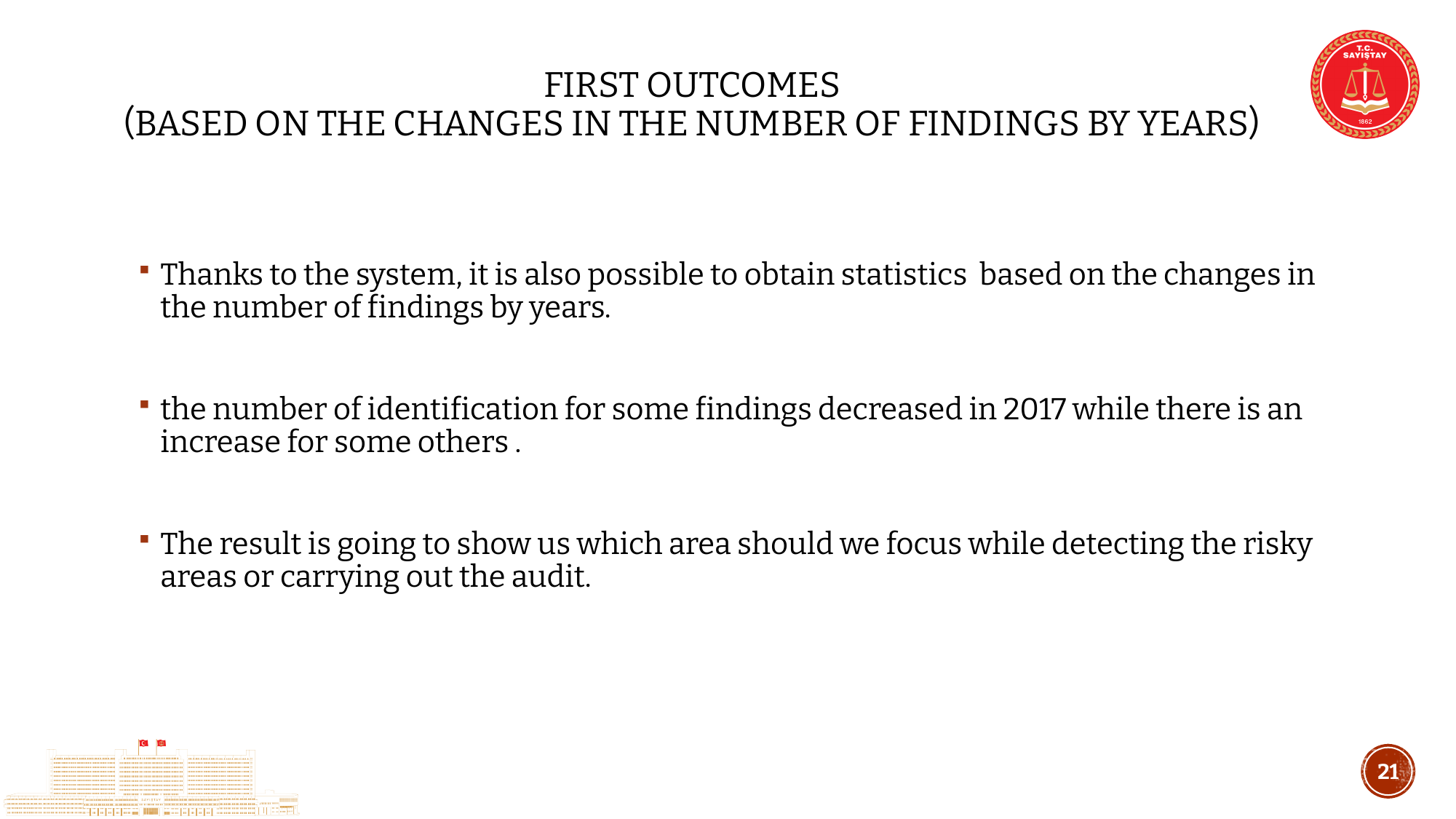

# FIrst Outcomes (BASED ON The Changes IN THE NUMBer OF FINDINGs BY YEARS)
Thanks to the system, it is also possible to obtain statistics  based on the changes in the number of findings by years.

the number of identification for some findings decreased in 2017 while there is an increase for some others .

The result is going to show us which area should we focus while detecting the risky areas or carrying out the audit.

21